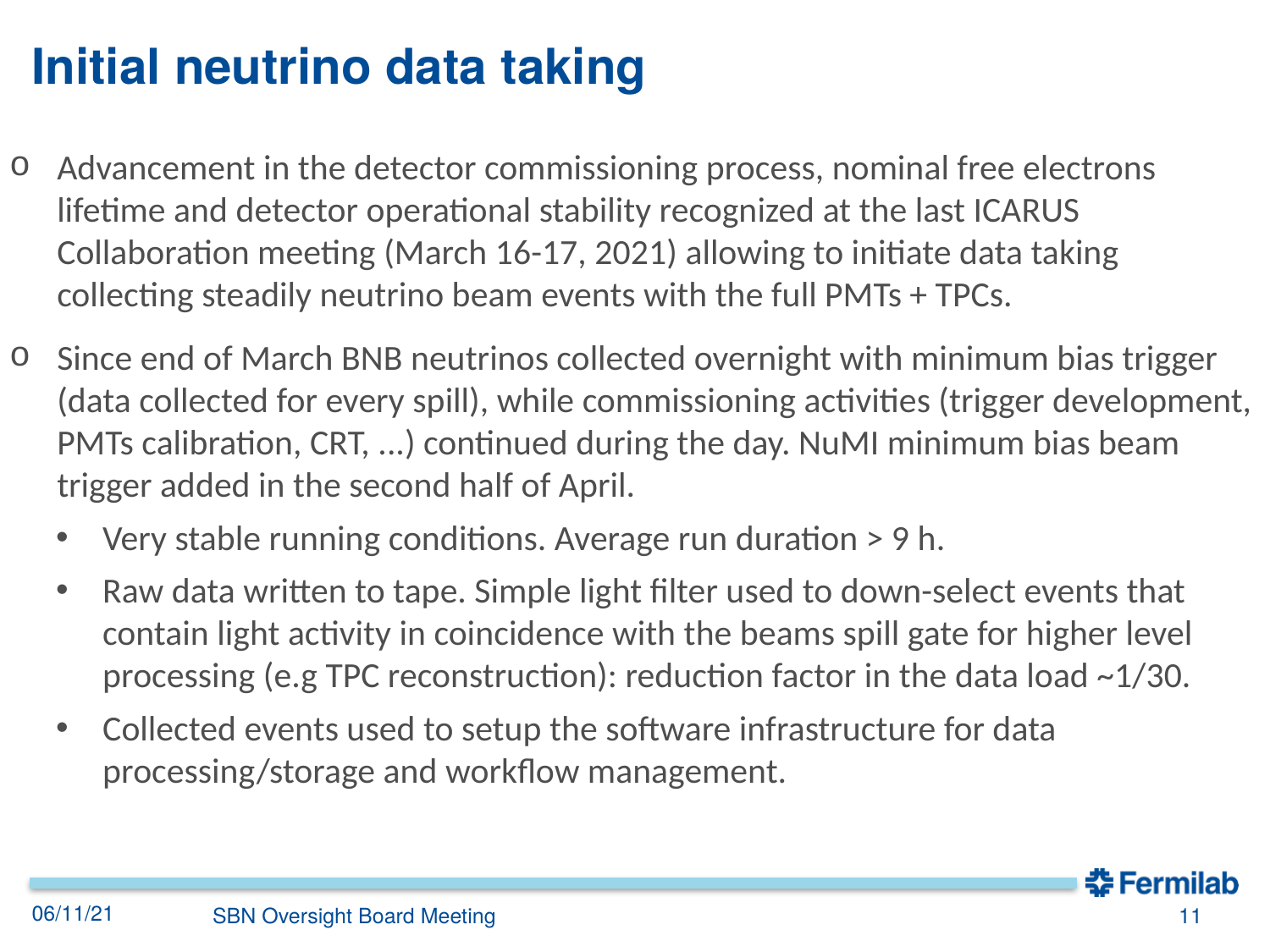

# Initial neutrino data taking
Advancement in the detector commissioning process, nominal free electrons lifetime and detector operational stability recognized at the last ICARUS Collaboration meeting (March 16-17, 2021) allowing to initiate data taking collecting steadily neutrino beam events with the full PMTs + TPCs.
Since end of March BNB neutrinos collected overnight with minimum bias trigger (data collected for every spill), while commissioning activities (trigger development, PMTs calibration, CRT, ...) continued during the day. NuMI minimum bias beam trigger added in the second half of April.
Very stable running conditions. Average run duration > 9 h.
Raw data written to tape. Simple light filter used to down-select events that contain light activity in coincidence with the beams spill gate for higher level processing (e.g TPC reconstruction): reduction factor in the data load ~1/30.
Collected events used to setup the software infrastructure for data processing/storage and workflow management.

06/11/21
11
SBN Oversight Board Meeting